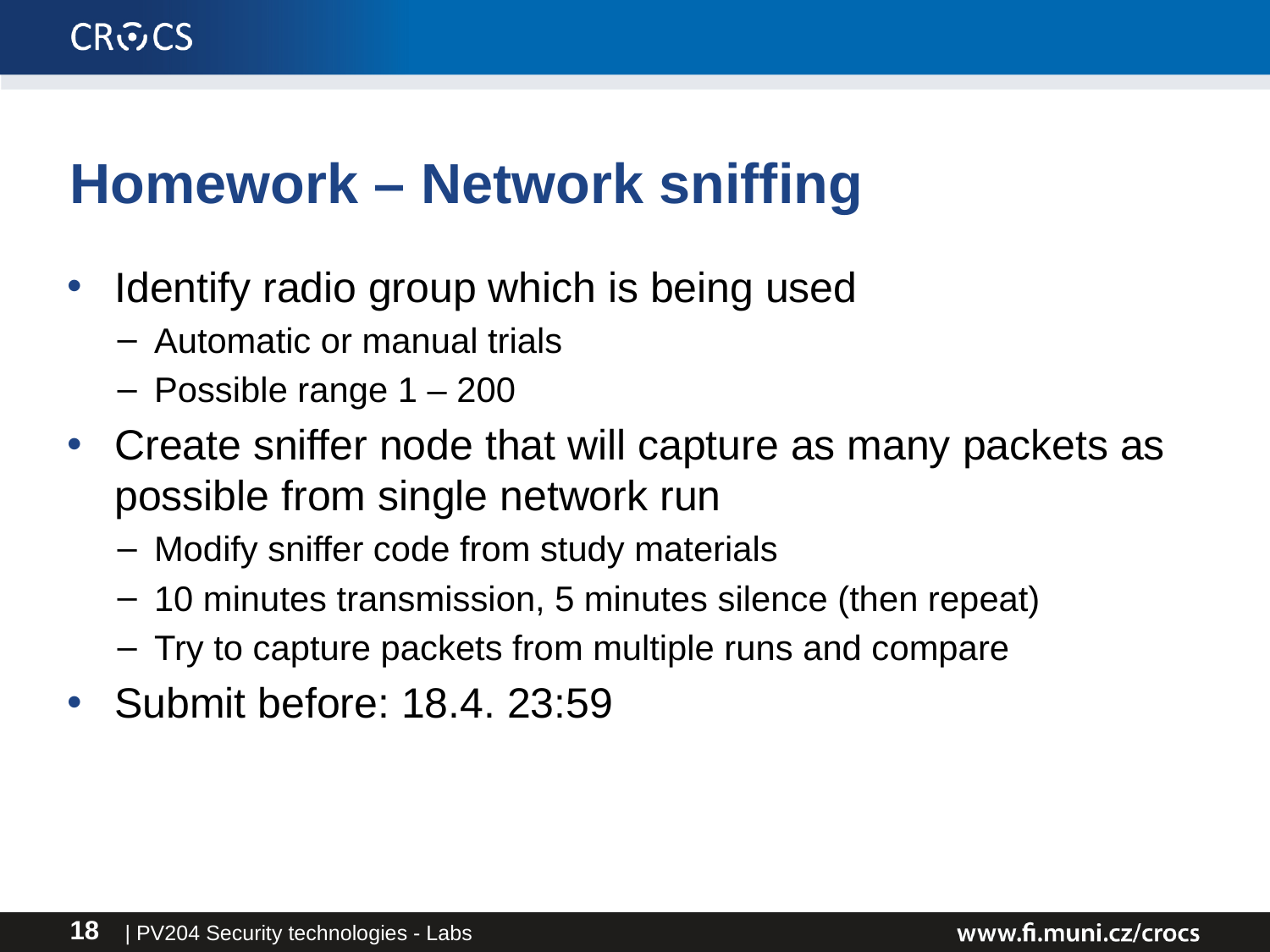

Homework – Network sniffing
Identify radio group which is being used
Automatic or manual trials
Possible range 1 – 200
Create sniffer node that will capture as many packets as possible from single network run
Modify sniffer code from study materials
10 minutes transmission, 5 minutes silence (then repeat)
Try to capture packets from multiple runs and compare
Submit before: 18.4. 23:59
| PV204 Security technologies - Labs
18